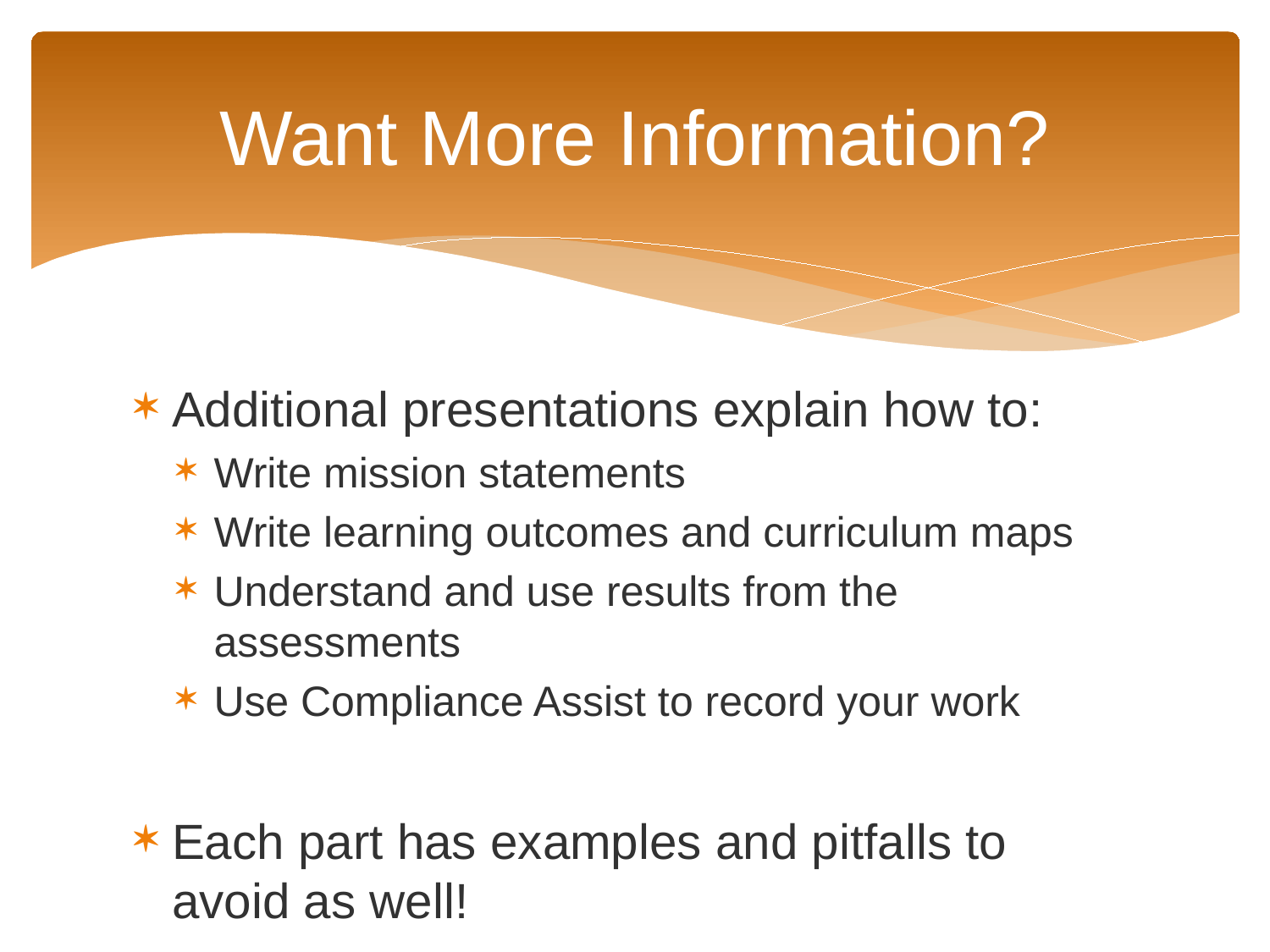

# Want More Information?
Additional presentations explain how to:
Write mission statements
Write learning outcomes and curriculum maps
Understand and use results from the assessments
Use Compliance Assist to record your work

Each part has examples and pitfalls to avoid as well!